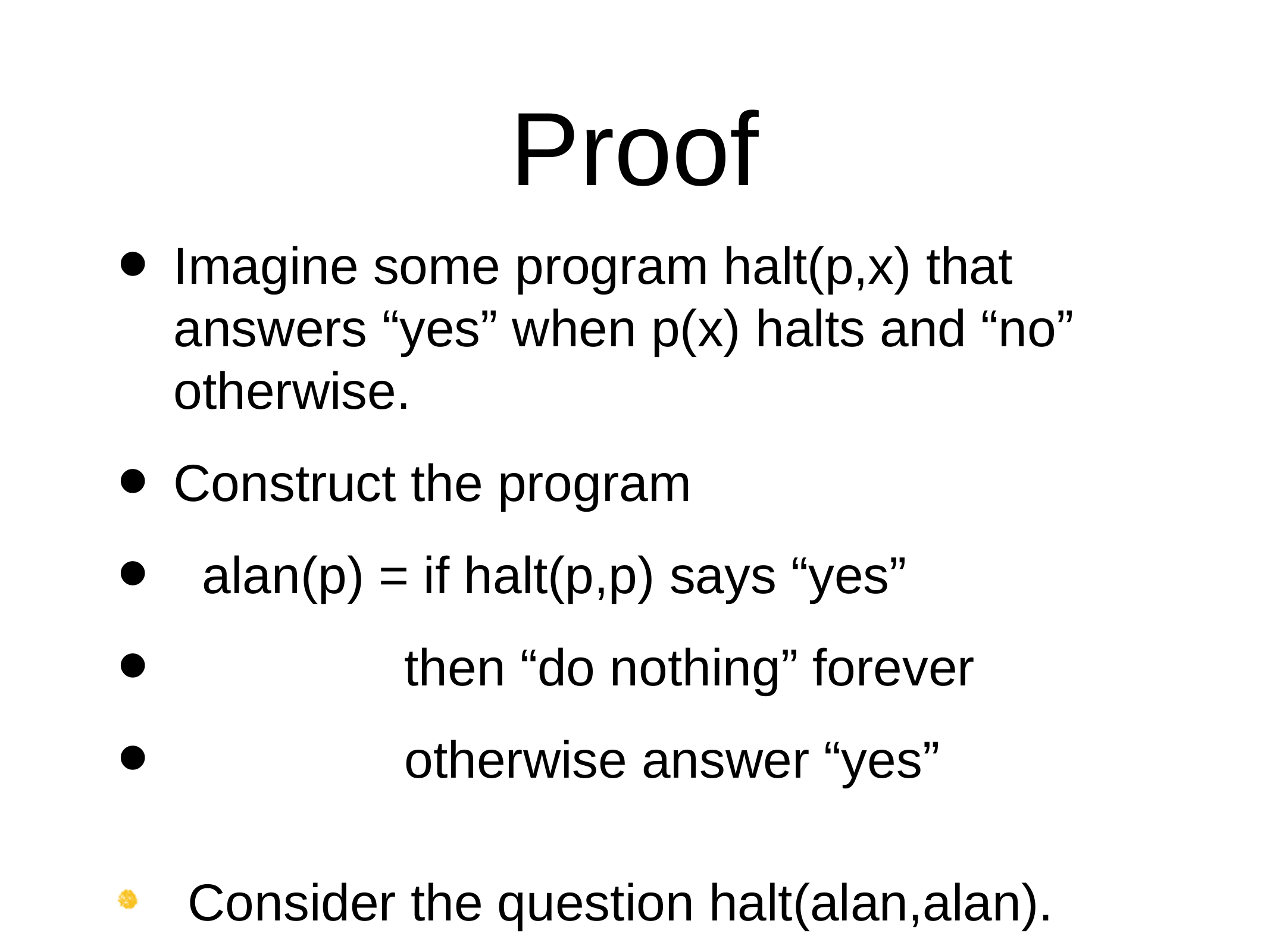

# Proof
Imagine some program halt(p,x) that answers “yes” when p(x) halts and “no” otherwise.
Construct the program
  alan(p) = if halt(p,p) says “yes”
                then “do nothing” forever
                otherwise answer “yes”

 Consider the question halt(alan,alan).